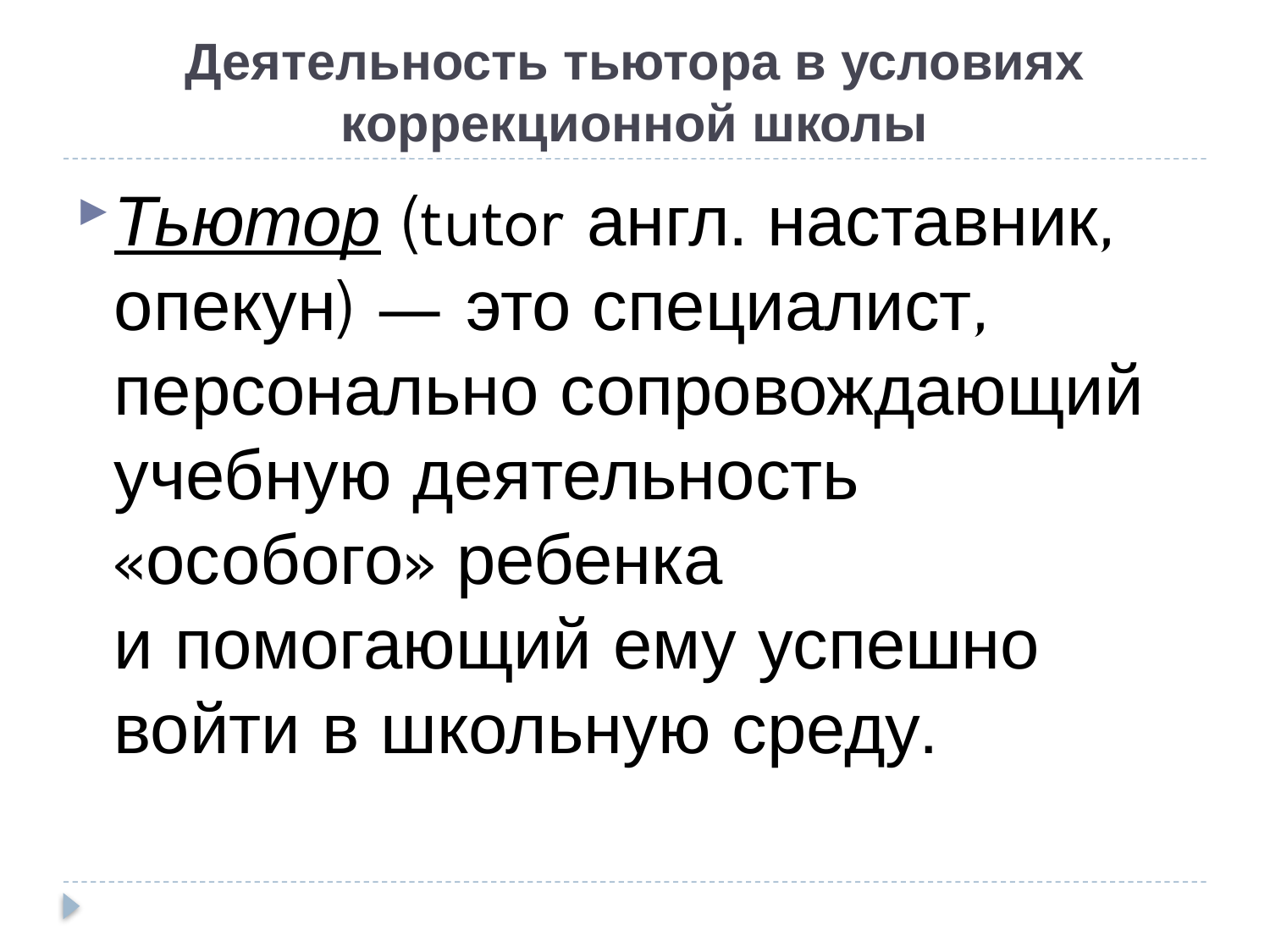

# Деятельность тьютора в условиях коррекционной школы
Тьютор (tutor англ. наставник, опекун) — это специалист, персонально сопровождающий учебную деятельность «особого» ребенка и помогающий ему успешно войти в школьную среду.